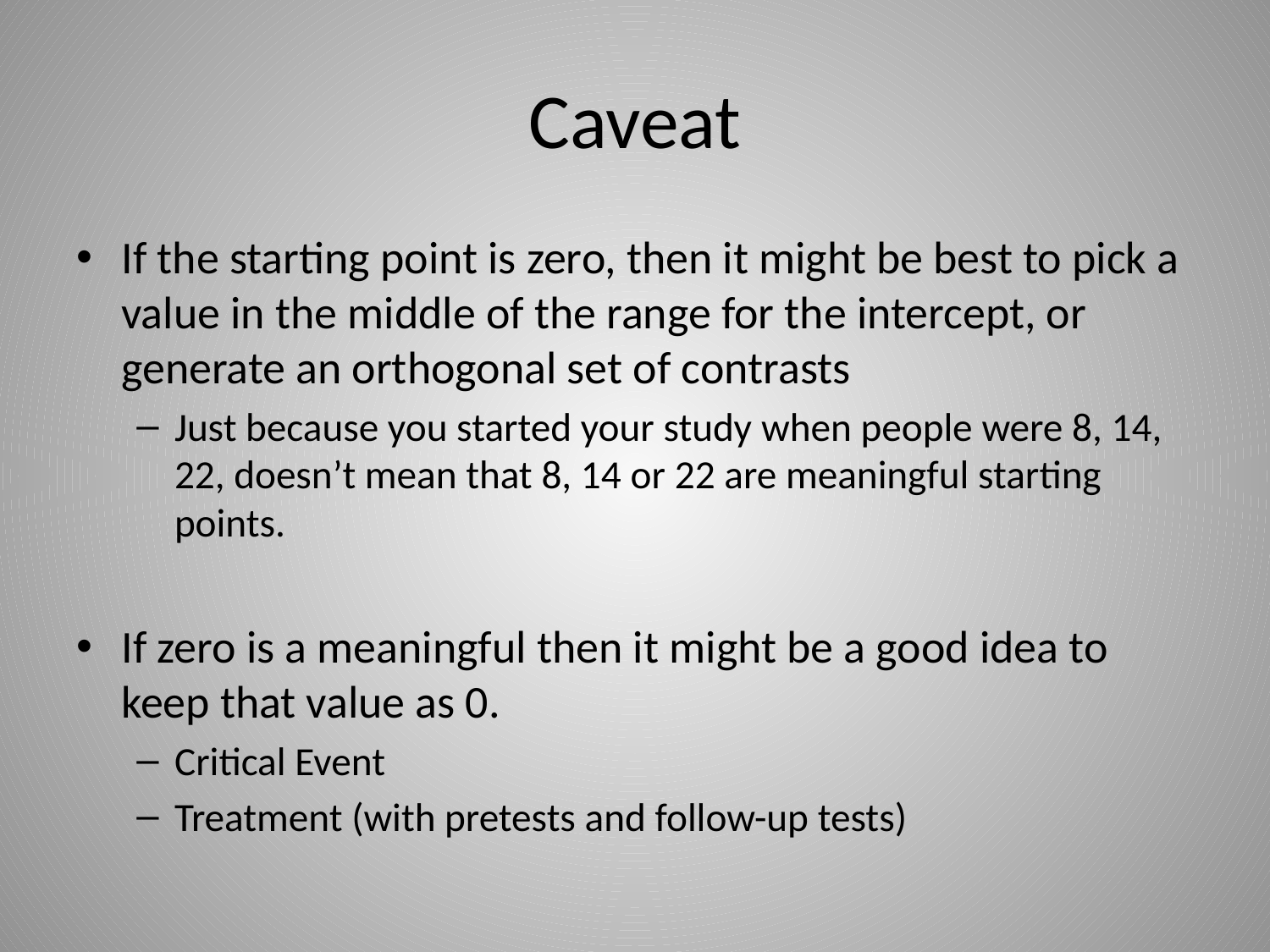

# Caveat
If the starting point is zero, then it might be best to pick a value in the middle of the range for the intercept, or generate an orthogonal set of contrasts
Just because you started your study when people were 8, 14, 22, doesn’t mean that 8, 14 or 22 are meaningful starting points.

If zero is a meaningful then it might be a good idea to keep that value as 0.
Critical Event
Treatment (with pretests and follow-up tests)